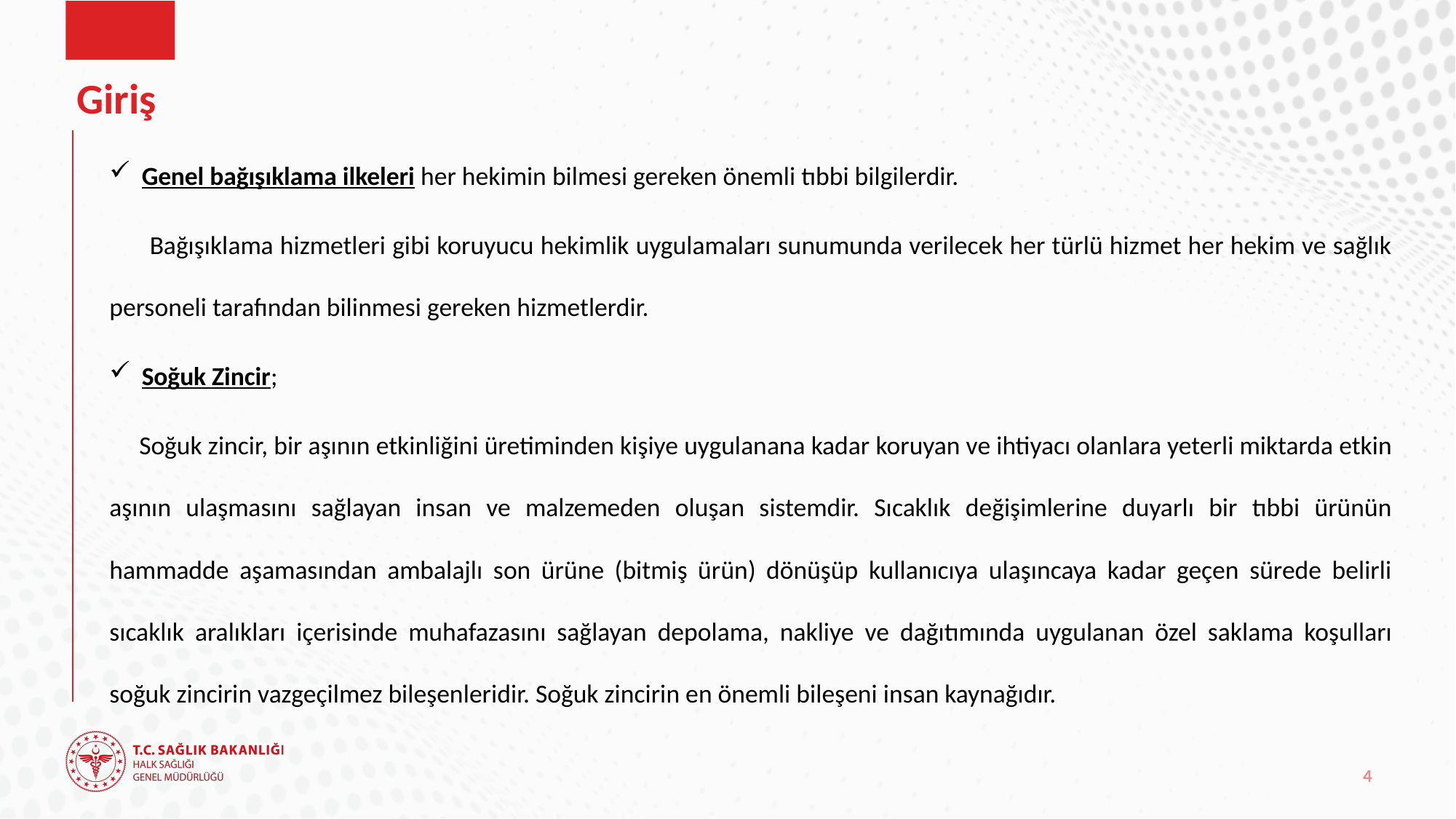

# Giriş
Genel bağışıklama ilkeleri her hekimin bilmesi gereken önemli tıbbi bilgilerdir.
      Bağışıklama hizmetleri gibi koruyucu hekimlik uygulamaları sunumunda verilecek her türlü hizmet her hekim ve sağlık personeli tarafından bilinmesi gereken hizmetlerdir.
Soğuk Zincir;
     Soğuk zincir, bir aşının etkinliğini üretiminden kişiye uygulanana kadar koruyan ve ihtiyacı olanlara yeterli miktarda etkin aşının ulaşmasını sağlayan insan ve malzemeden oluşan sistemdir. Sıcaklık değişimlerine duyarlı bir tıbbi ürünün hammadde aşamasından ambalajlı son ürüne (bitmiş ürün) dönüşüp kullanıcıya ulaşıncaya kadar geçen sürede belirli sıcaklık aralıkları içerisinde muhafazasını sağlayan depolama, nakliye ve dağıtımında uygulanan özel saklama koşulları soğuk zincirin vazgeçilmez bileşenleridir. Soğuk zincirin en önemli bileşeni insan kaynağıdır.

4